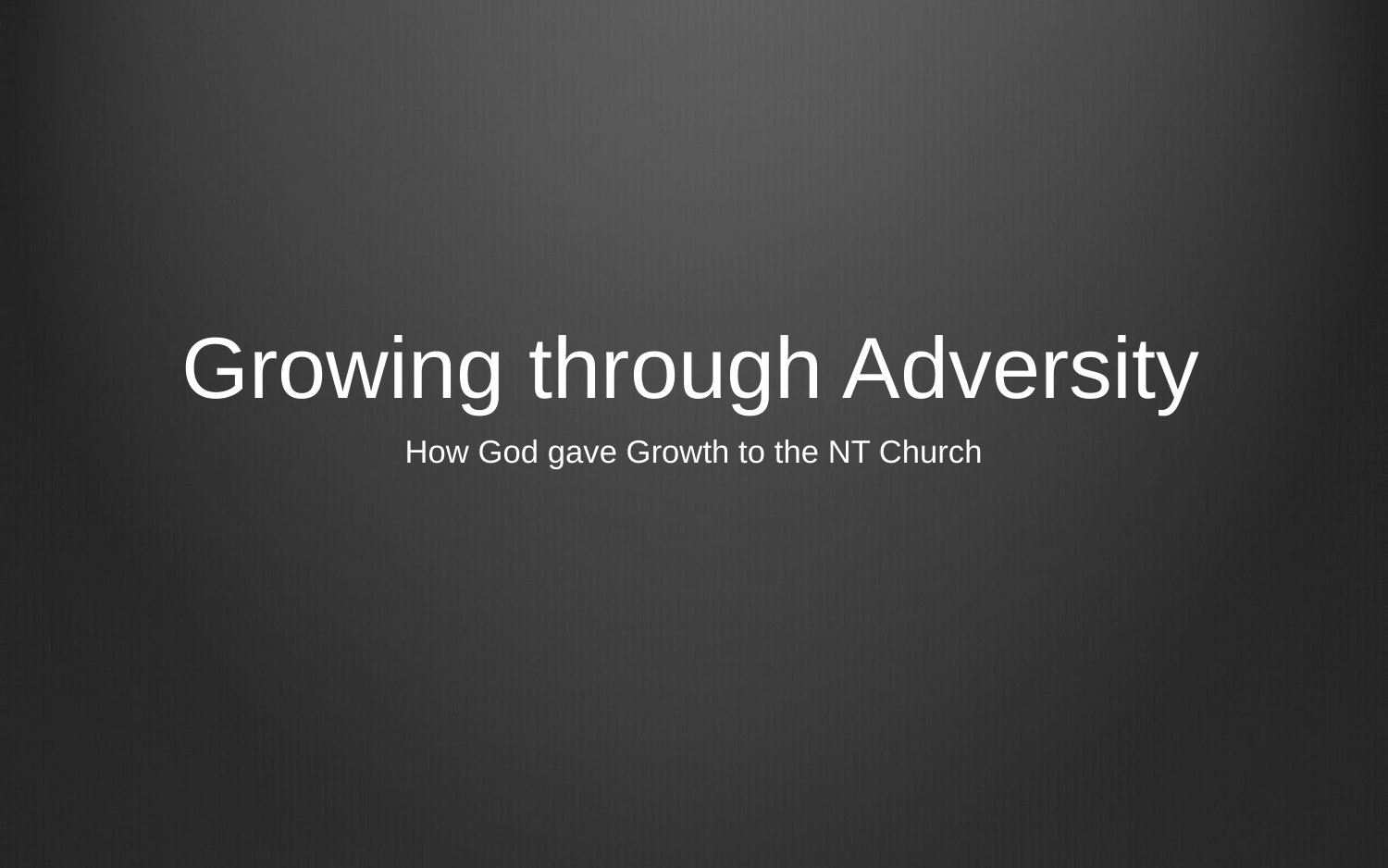

# Growing through Adversity
How God gave Growth to the NT Church